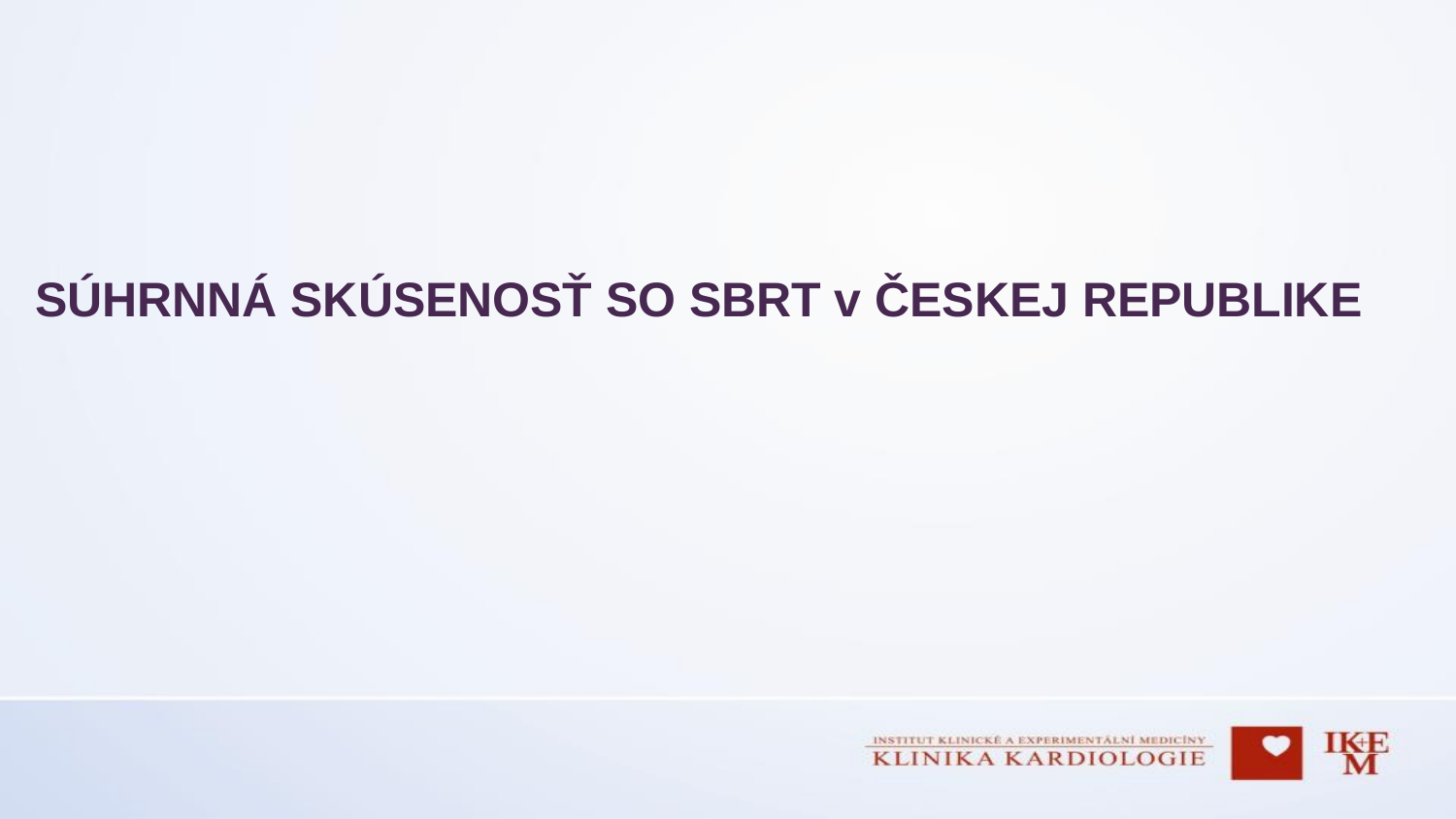

SÚHRNNÁ SKÚSENOSŤ SO SBRT v ČESKEJ REPUBLIKE